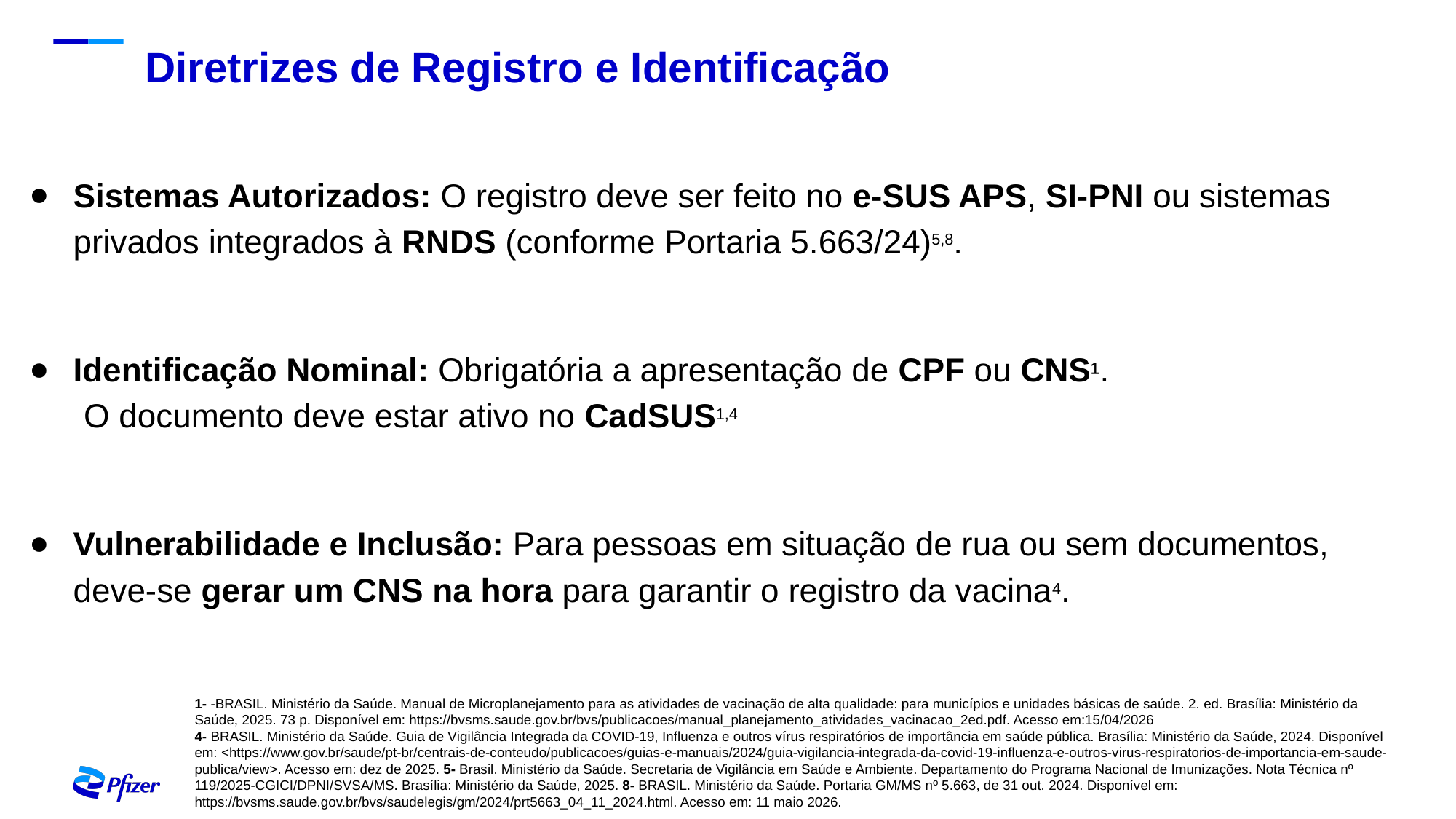

# Diretrizes de Registro e Identificação

Sistemas Autorizados: O registro deve ser feito no e-SUS APS, SI-PNI ou sistemas privados integrados à RNDS (conforme Portaria 5.663/24)5,8.

Identificação Nominal: Obrigatória a apresentação de CPF ou CNS¹.
O documento deve estar ativo no CadSUS1,4

Vulnerabilidade e Inclusão: Para pessoas em situação de rua ou sem documentos, deve-se gerar um CNS na hora para garantir o registro da vacina4.

1- -BRASIL. Ministério da Saúde. Manual de Microplanejamento para as atividades de vacinação de alta qualidade: para municípios e unidades básicas de saúde. 2. ed. Brasília: Ministério da Saúde, 2025. 73 p. Disponível em: https://bvsms.saude.gov.br/bvs/publicacoes/manual_planejamento_atividades_vacinacao_2ed.pdf. Acesso em:15/04/2026
4- BRASIL. Ministério da Saúde. Guia de Vigilância Integrada da COVID-19, Influenza e outros vírus respiratórios de importância em saúde pública. Brasília: Ministério da Saúde, 2024. Disponível em: <https://www.gov.br/saude/pt-br/centrais-de-conteudo/publicacoes/guias-e-manuais/2024/guia-vigilancia-integrada-da-covid-19-influenza-e-outros-virus-respiratorios-de-importancia-em-saude-publica/view>. Acesso em: dez de 2025. 5- Brasil. Ministério da Saúde. Secretaria de Vigilância em Saúde e Ambiente. Departamento do Programa Nacional de Imunizações. Nota Técnica nº 119/2025-CGICI/DPNI/SVSA/MS. Brasília: Ministério da Saúde, 2025. 8- BRASIL. Ministério da Saúde. Portaria GM/MS nº 5.663, de 31 out. 2024. Disponível em: https://bvsms.saude.gov.br/bvs/saudelegis/gm/2024/prt5663_04_11_2024.html. Acesso em: 11 maio 2026.